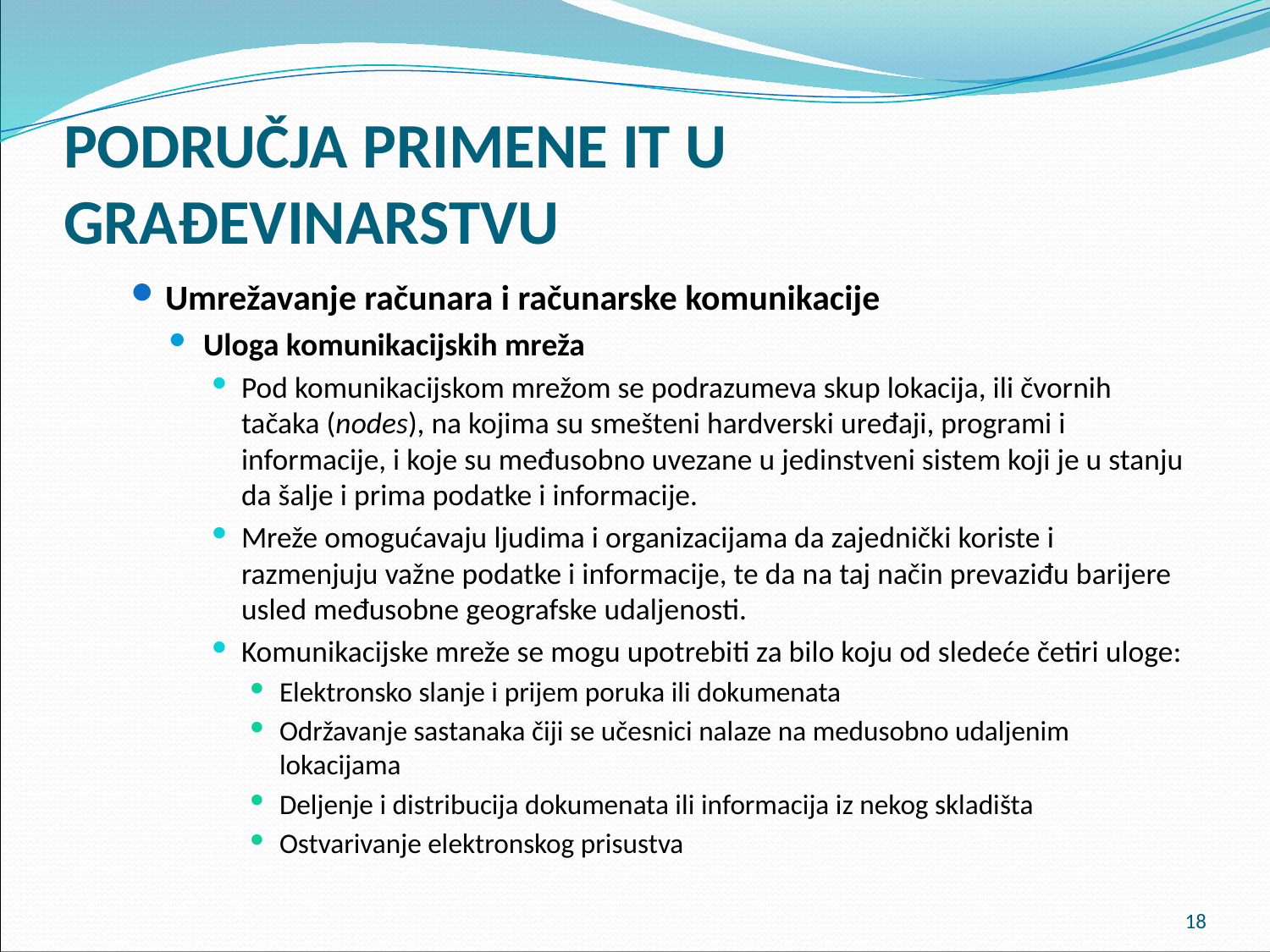

# PODRUČJA PRIMENE IT U GRAĐEVINARSTVU
Umrežavanje računara i računarske komunikacije
Uloga komunikacijskih mreža
Pod komunikacijskom mrežom se podrazumeva skup lokacija, ili čvornih tačaka (nodes), na kojima su smešteni hardverski uređaji, programi i informacije, i koje su međusobno uvezane u jedinstveni sistem koji je u stanju da šalje i prima podatke i informacije.
Mreže omogućavaju ljudima i organizacijama da zajednički koriste i razmenjuju važne podatke i informacije, te da na taj način prevaziđu barijere usled međusobne geografske udaljenosti.
Komunikacijske mreže se mogu upotrebiti za bilo koju od sledeće četiri uloge:
Elektronsko slanje i prijem poruka ili dokumenata
Održavanje sastanaka čiji se učesnici nalaze na medusobno udaljenim lokacijama
Deljenje i distribucija dokumenata ili informacija iz nekog skladišta
Ostvarivanje elektronskog prisustva

18